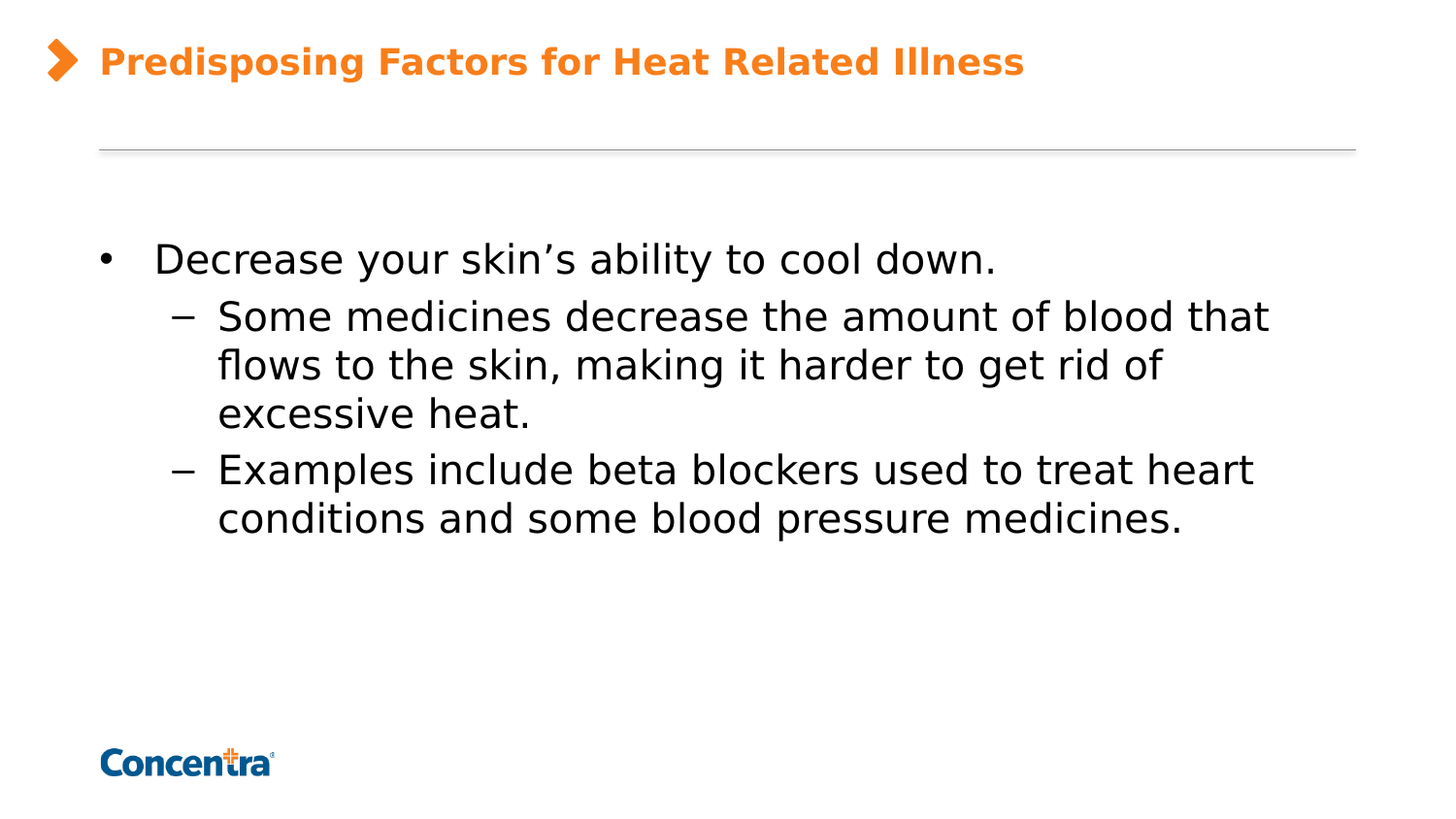

# Predisposing Factors for Heat Related Illness

Decrease your skin’s ability to cool down.
Some medicines decrease the amount of blood that flows to the skin, making it harder to get rid of excessive heat.
Examples include beta blockers used to treat heart conditions and some blood pressure medicines.